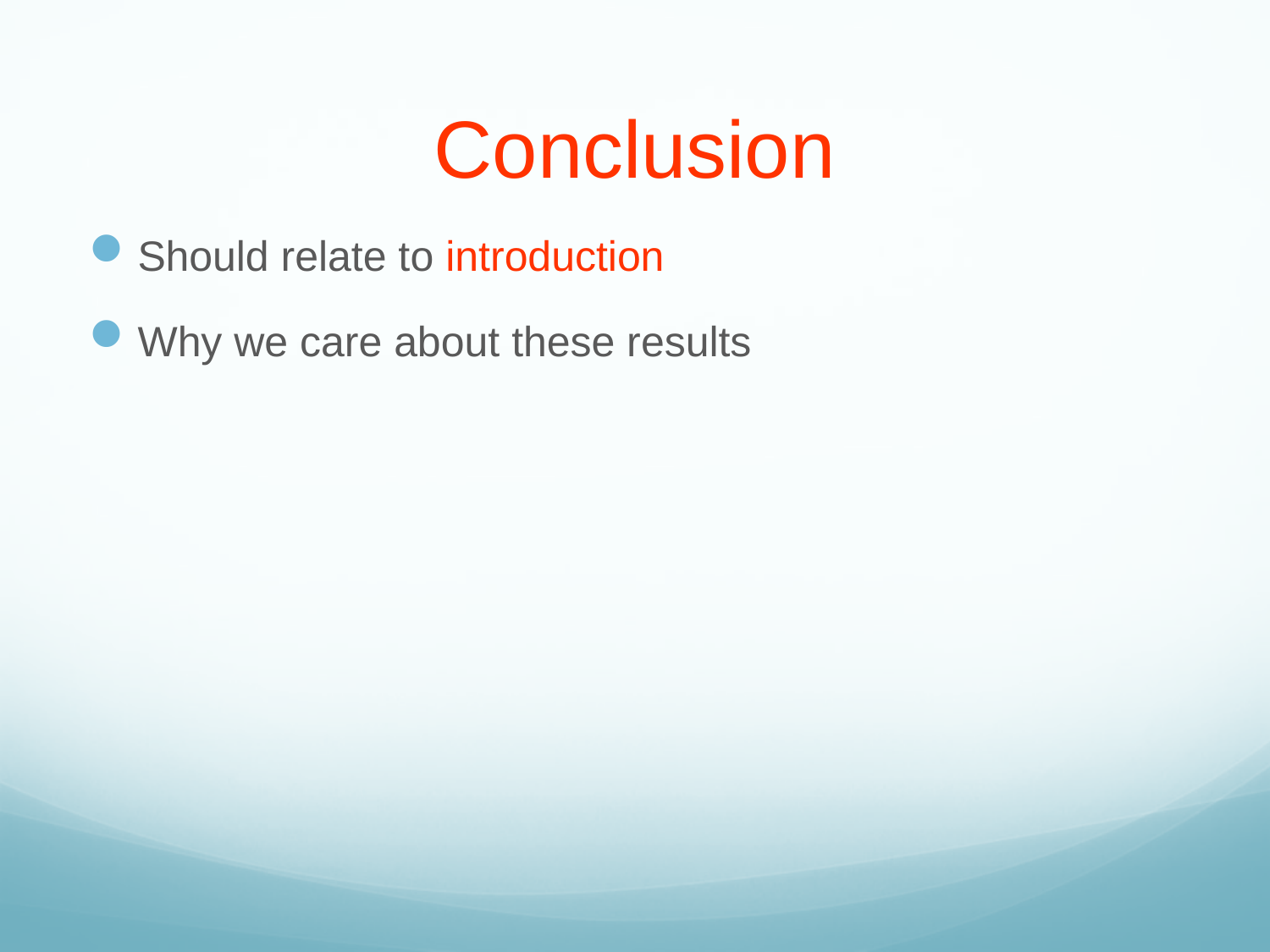

# Conclusion
Should relate to introduction
Why we care about these results